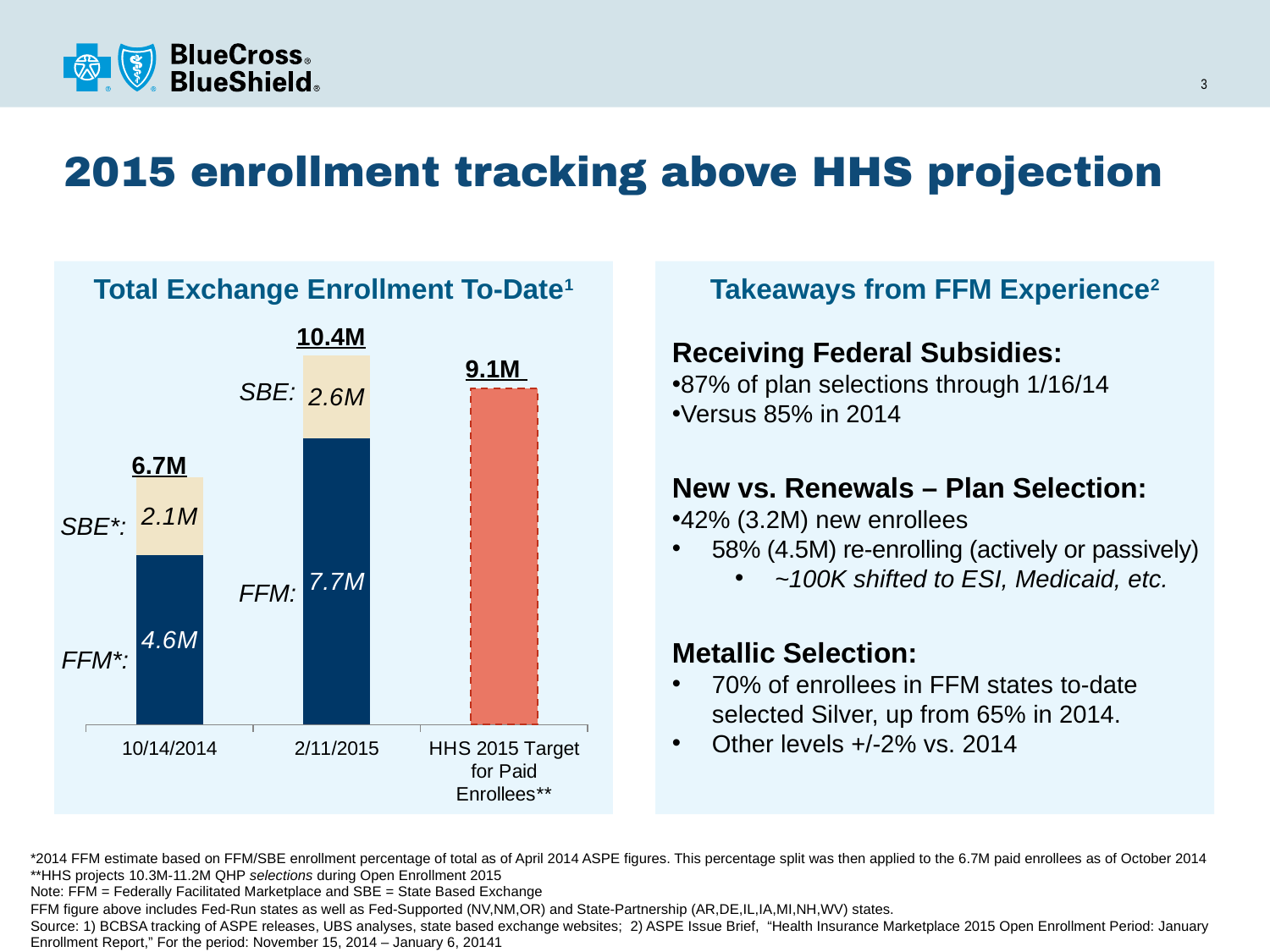

# 2015 enrollment tracking above HHS projection

Total Exchange Enrollment To-Date1
Takeaways from FFM Experience2
10.4M
Receiving Federal Subsidies:
87% of plan selections through 1/16/14
Versus 85% in 2014

New vs. Renewals – Plan Selection:
42% (3.2M) new enrollees
58% (4.5M) re-enrolling (actively or passively)
~100K shifted to ESI, Medicaid, etc.

Metallic Selection:
70% of enrollees in FFM states to-date selected Silver, up from 65% in 2014.
Other levels +/-2% vs. 2014

### Chart

| Category | New - FFM | Renewals - FFM | Total FFM Enrollees | SBE Enrollees |
|---|---|---|---|---|
| 10/14/2014 | None | None | 4598771.687876034 | 2101228.3121239664 |
| 2/11/2015 | None | None | 7749375.0 | 2611590.0 |
| HHS 2015 Target for Paid Enrollees** | None | None | None | 9100000.0 |
9.1M
SBE:
6.7M
SBE*:
FFM:
FFM*:
*2014 FFM estimate based on FFM/SBE enrollment percentage of total as of April 2014 ASPE figures. This percentage split was then applied to the 6.7M paid enrollees as of October 2014
**HHS projects 10.3M-11.2M QHP selections during Open Enrollment 2015
Note: FFM = Federally Facilitated Marketplace and SBE = State Based Exchange
FFM figure above includes Fed-Run states as well as Fed-Supported (NV,NM,OR) and State-Partnership (AR,DE,IL,IA,MI,NH,WV) states.
Source: 1) BCBSA tracking of ASPE releases, UBS analyses, state based exchange websites;  2) ASPE Issue Brief,  “Health Insurance Marketplace 2015 Open Enrollment Period: January Enrollment Report,” For the period: November 15, 2014 – January 6, 20141